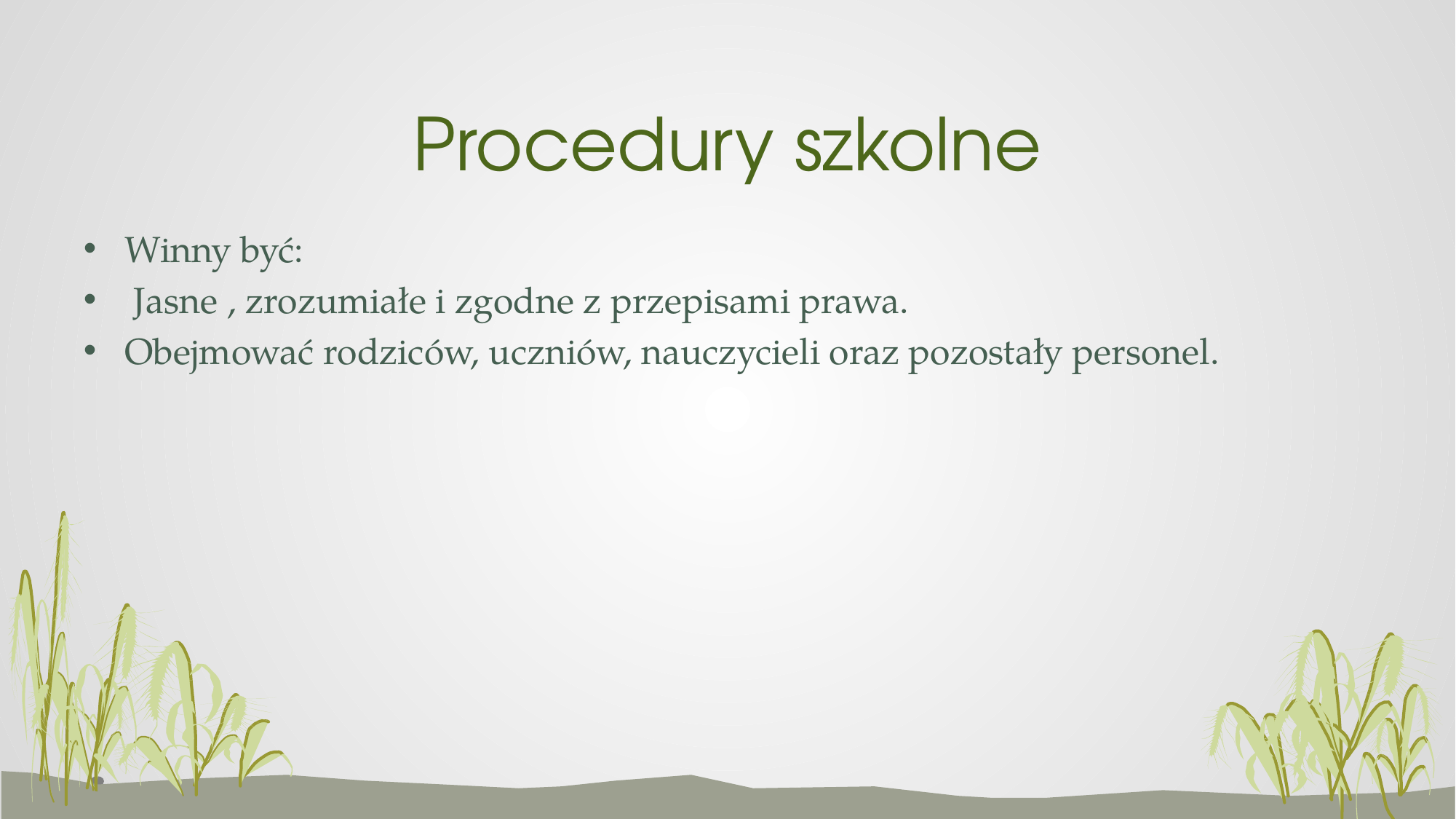

# Procedury szkolne
Winny być:
 Jasne , zrozumiałe i zgodne z przepisami prawa.
Obejmować rodziców, uczniów, nauczycieli oraz pozostały personel.